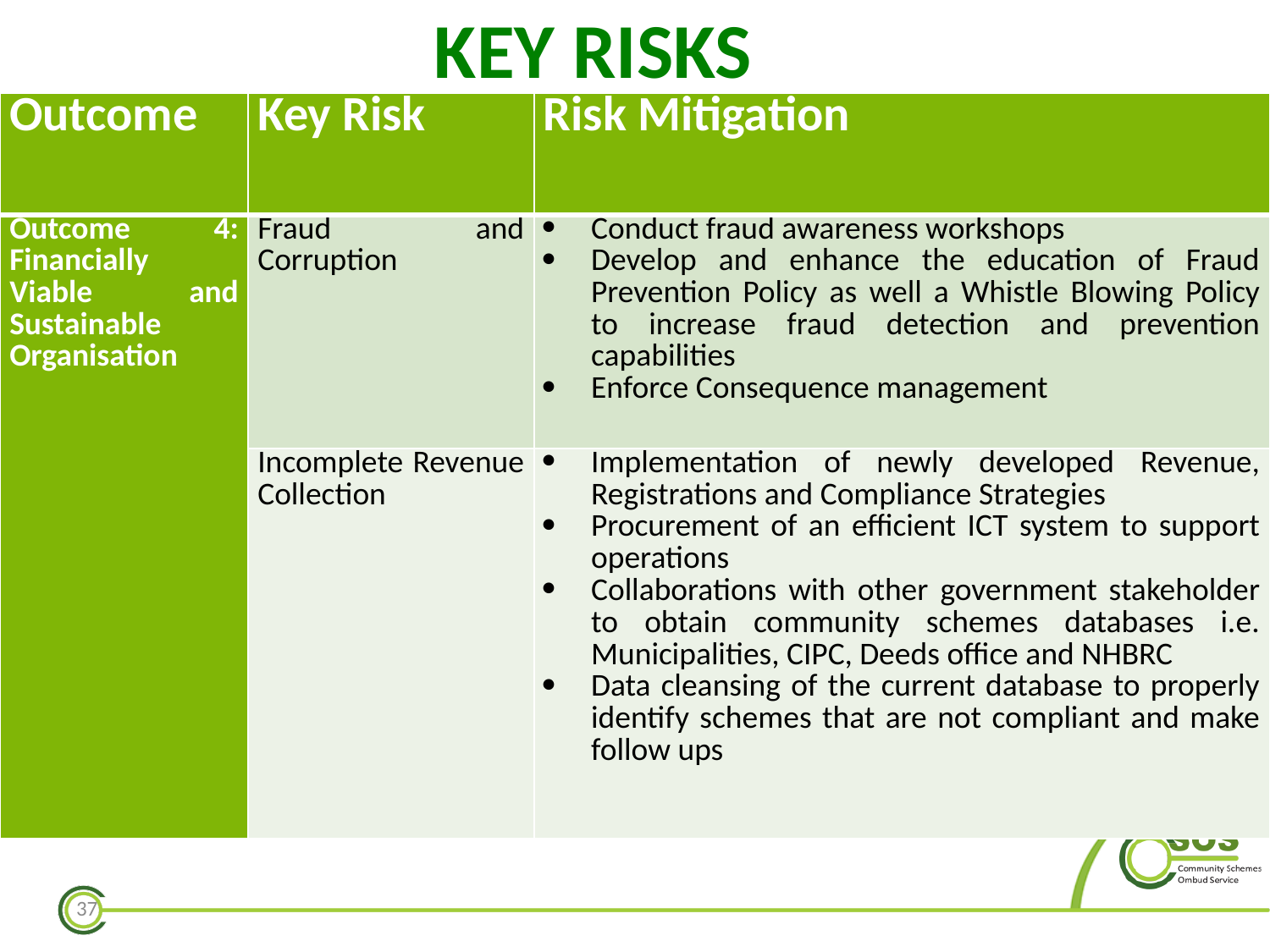

# KEY RISKS
| Outcome | Key Risk | Risk Mitigation |
| --- | --- | --- |
| Outcome 4: Financially Viable and Sustainable Organisation | Fraud and Corruption | Conduct fraud awareness workshops Develop and enhance the education of Fraud Prevention Policy as well a Whistle Blowing Policy to increase fraud detection and prevention capabilities Enforce Consequence management |
|  | Incomplete Revenue Collection | Implementation of newly developed Revenue, Registrations and Compliance Strategies Procurement of an efficient ICT system to support operations Collaborations with other government stakeholder to obtain community schemes databases i.e. Municipalities, CIPC, Deeds office and NHBRC Data cleansing of the current database to properly identify schemes that are not compliant and make follow ups |
37